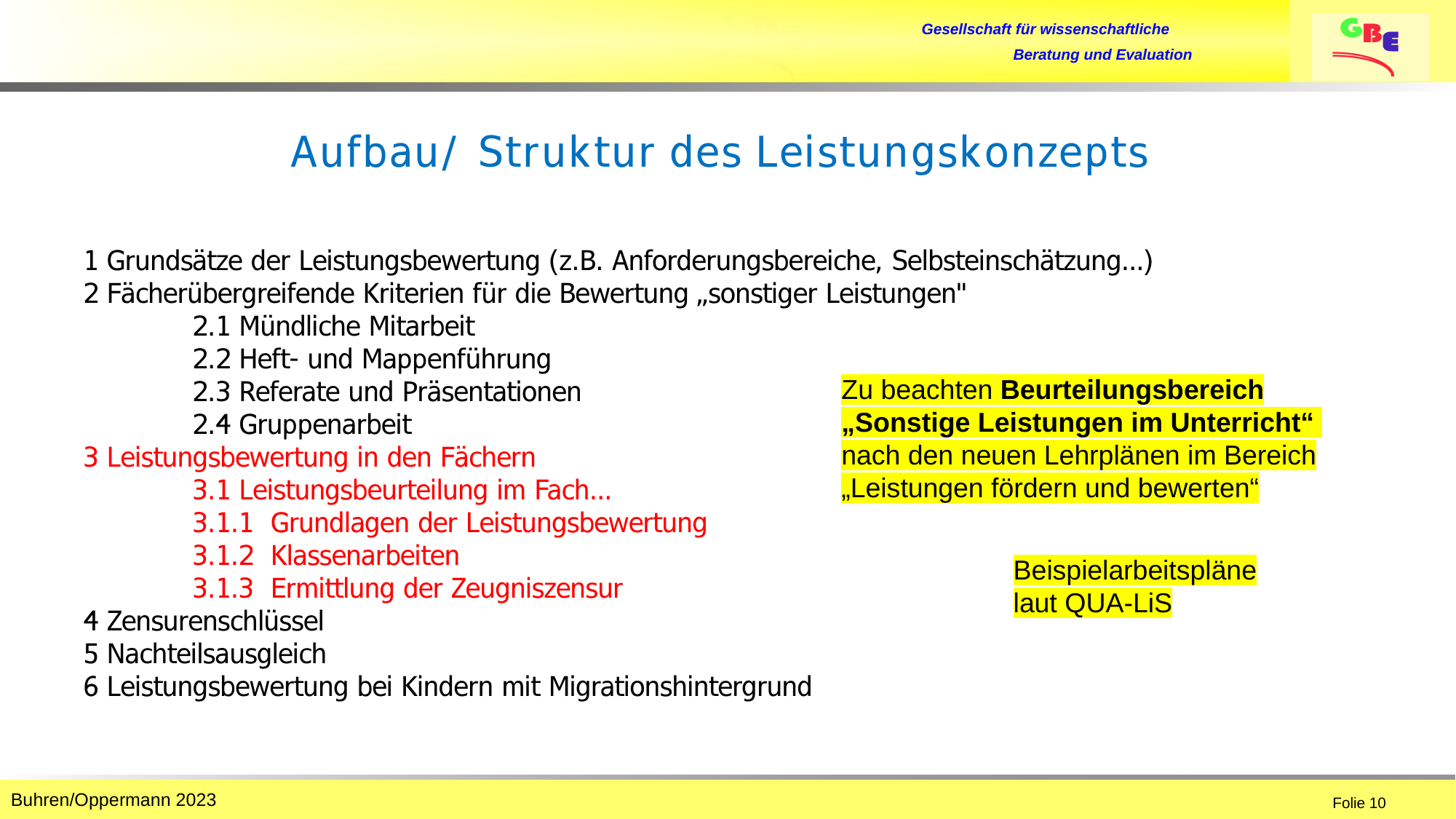

# Aufbau/ Struktur des Leistungskonzepts
1 Grundsätze der Leistungsbewertung (z.B. Anforderungsbereiche, Selbsteinschätzung…)
2 Fächerübergreifende Kriterien für die Bewertung „sonstiger Leistungen"
	2.1 Mündliche Mitarbeit
	2.2 Heft- und Mappenführung
	2.3 Referate und Präsentationen
	2.4 Gruppenarbeit
3 Leistungsbewertung in den Fächern
	3.1 Leistungsbeurteilung im Fach…
	3.1.1  Grundlagen der Leistungsbewertung
	3.1.2  Klassenarbeiten
	3.1.3  Ermittlung der Zeugniszensur
4 Zensurenschlüssel
5 Nachteilsausgleich
6 Leistungsbewertung bei Kindern mit Migrationshintergrund

Zu beachten Beurteilungsbereich „Sonstige Leistungen im Unterricht“
nach den neuen Lehrplänen im Bereich „Leistungen fördern und bewerten“
Beispielarbeitspläne laut QUA-LiS